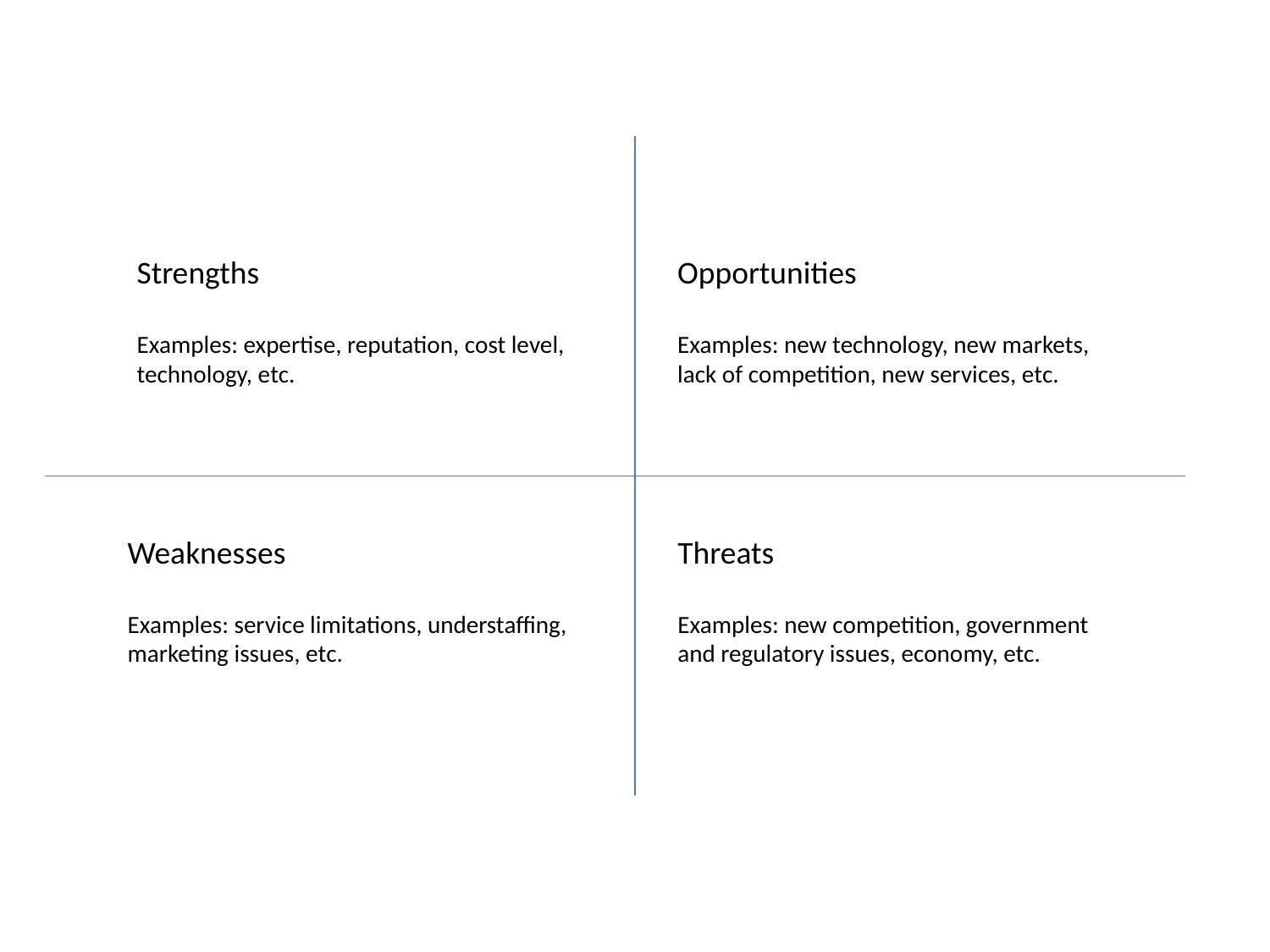

Strengths

Examples: expertise, reputation, cost level, technology, etc.
Opportunities

Examples: new technology, new markets, lack of competition, new services, etc.
Weaknesses

Examples: service limitations, understaffing, marketing issues, etc.
Threats

Examples: new competition, government and regulatory issues, economy, etc.